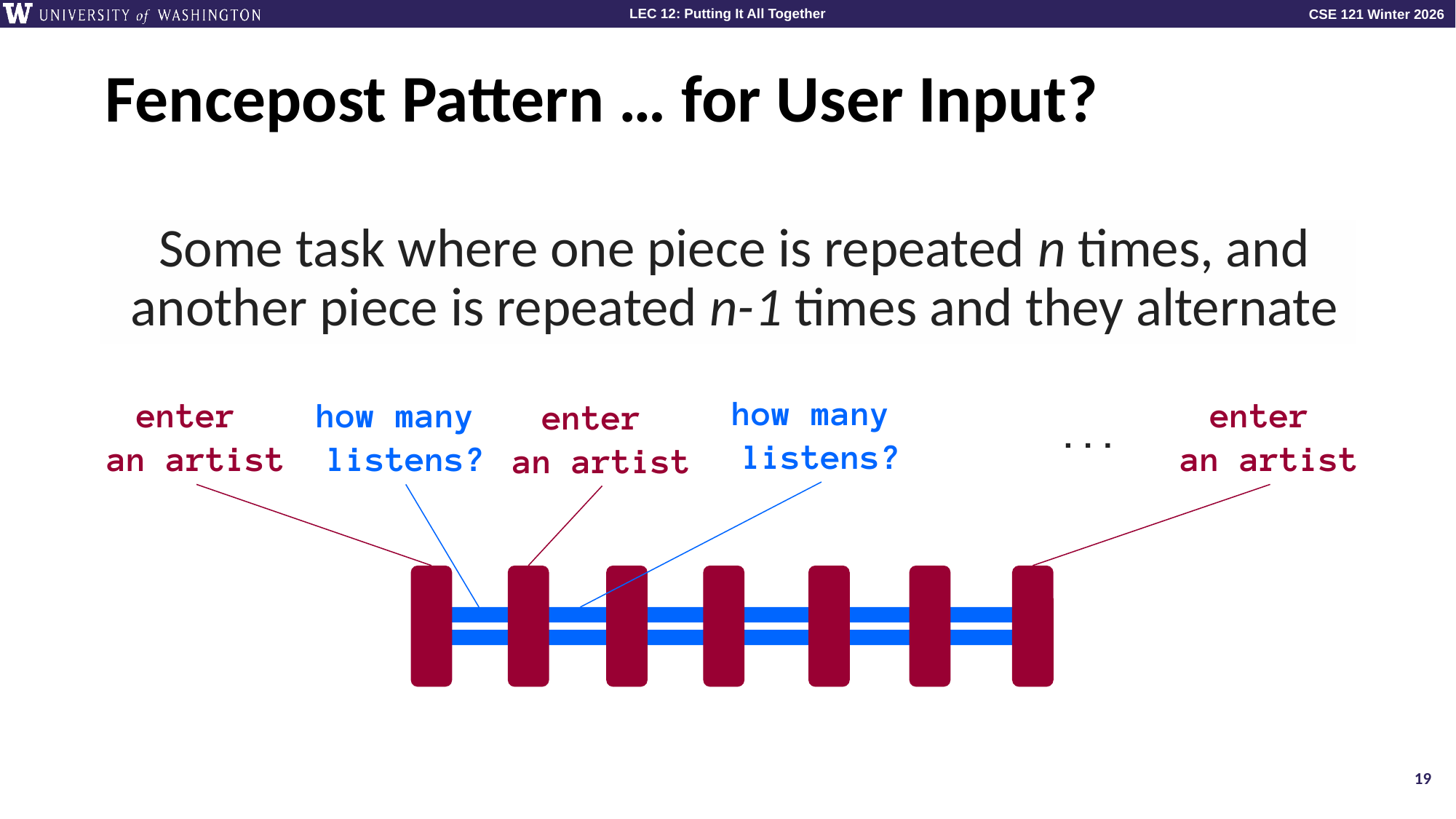

# Fencepost Pattern … for User Input?
Some task where one piece is repeated n times, and another piece is repeated n-1 times and they alternate
how many
listens?
enter
an artist
how many
listens?
enter
an artist
enter
an artist
...

19